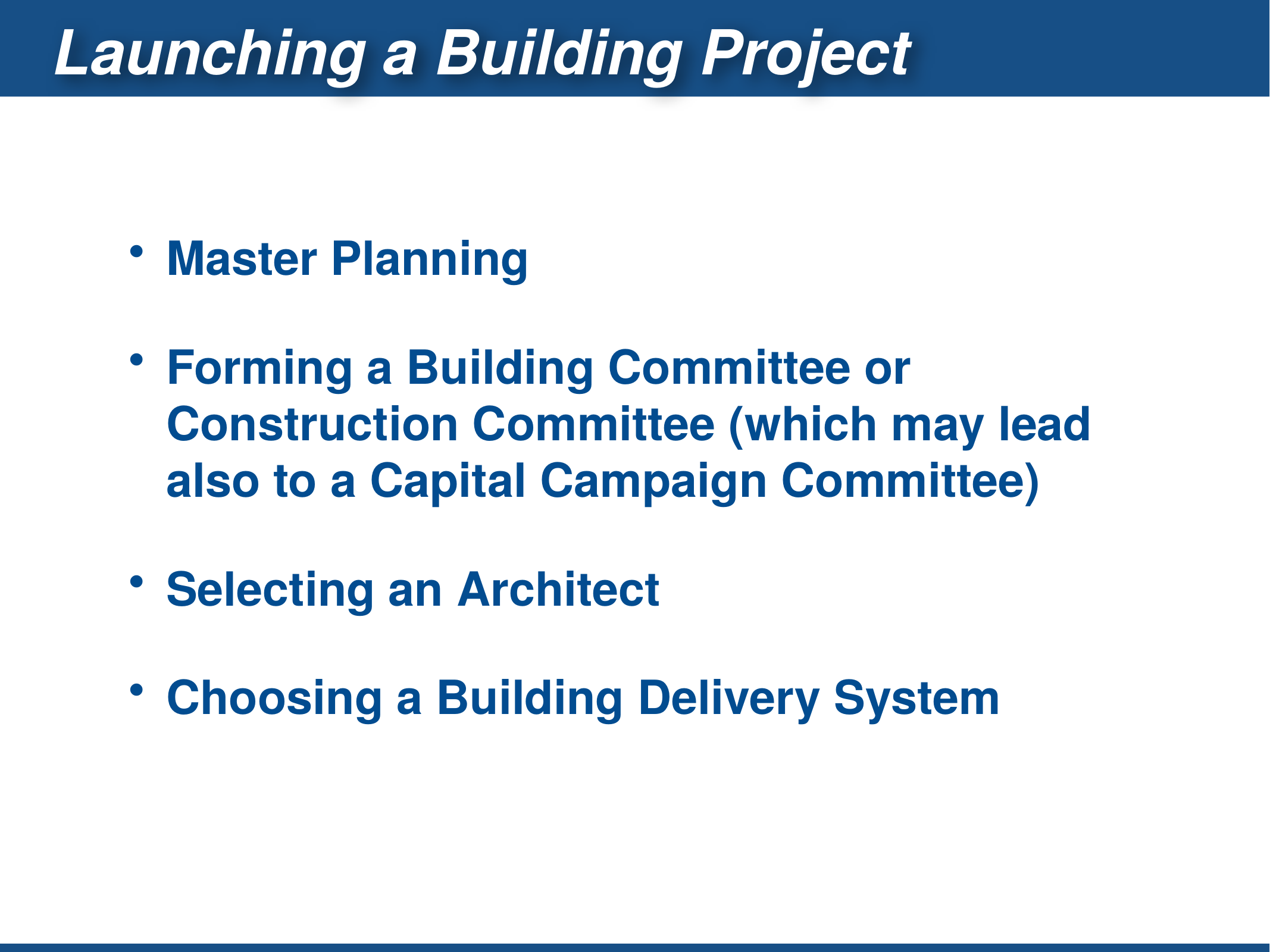

Launching a Building Project
Master Planning
Forming a Building Committee or Construction Committee (which may lead also to a Capital Campaign Committee)
Selecting an Architect
Choosing a Building Delivery System